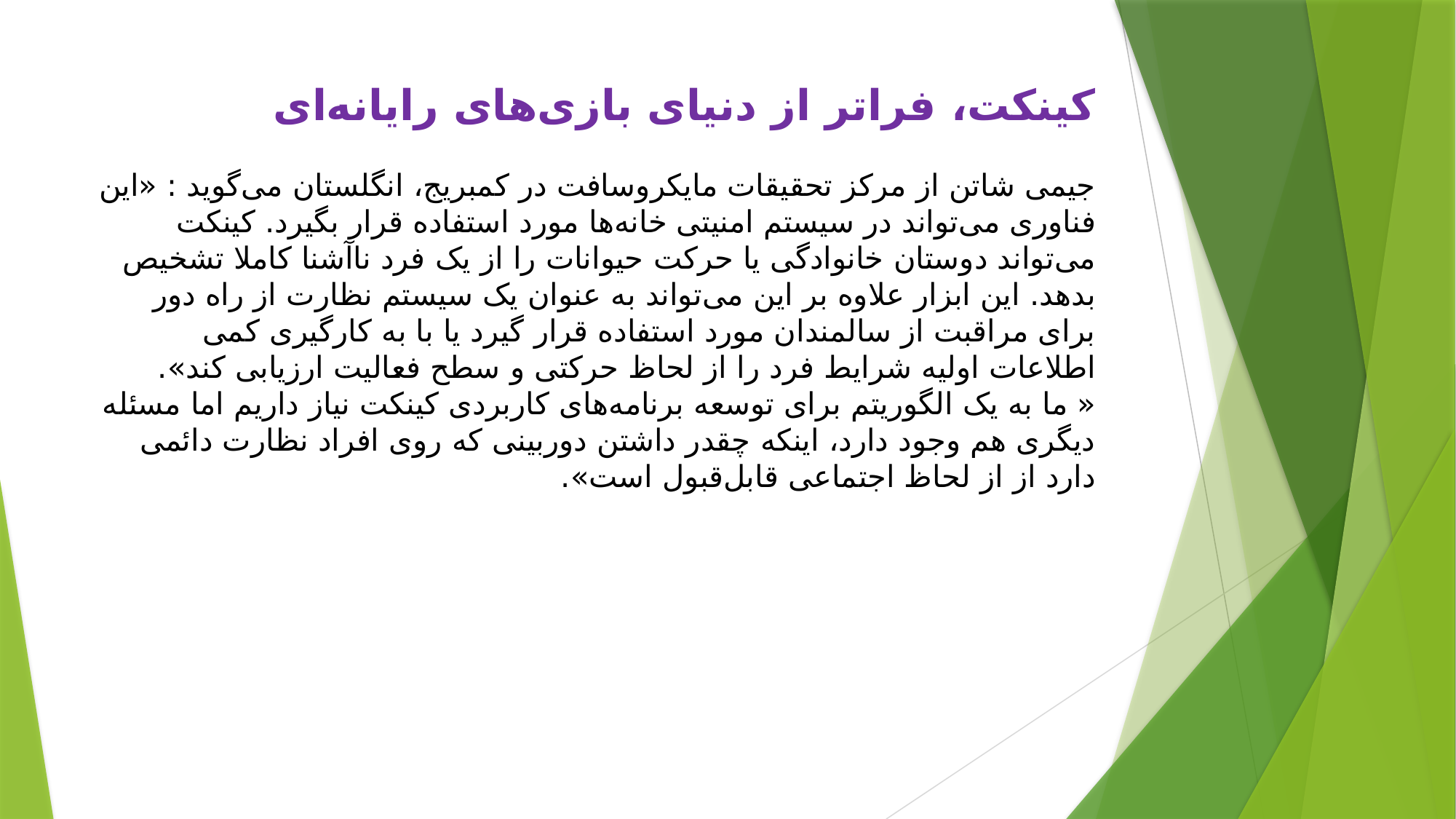

# کینکت، فراتر از دنیای بازی‌های رایانه‌ای جیمی شاتن از مرکز تحقیقات مایکروسافت در کمبریج، انگلستان می‌گوید : «این فناوری می‌تواند در سیستم امنیتی خانه‌ها مورد استفاده قرار بگیرد. کینکت می‌تواند دوستان خانوادگی یا حرکت حیوانات را از یک فرد ناآشنا کاملا تشخیص بدهد. این ابزار علاوه بر این می‌تواند به عنوان یک سیستم نظارت از راه دور برای مراقبت از سالمندان مورد استفاده قرار گیرد یا با به کارگیری کمی اطلاعات اولیه شرایط فرد را از لحاظ حرکتی و سطح فعالیت ارزیابی کند».  « ما به یک الگوریتم برای توسعه برنامه‌های کاربردی کینکت نیاز داریم اما مسئله دیگری هم وجود دارد، اینکه چقدر داشتن دوربینی که روی افراد نظارت دائمی دارد از از لحاظ اجتماعی قابل‌قبول است».